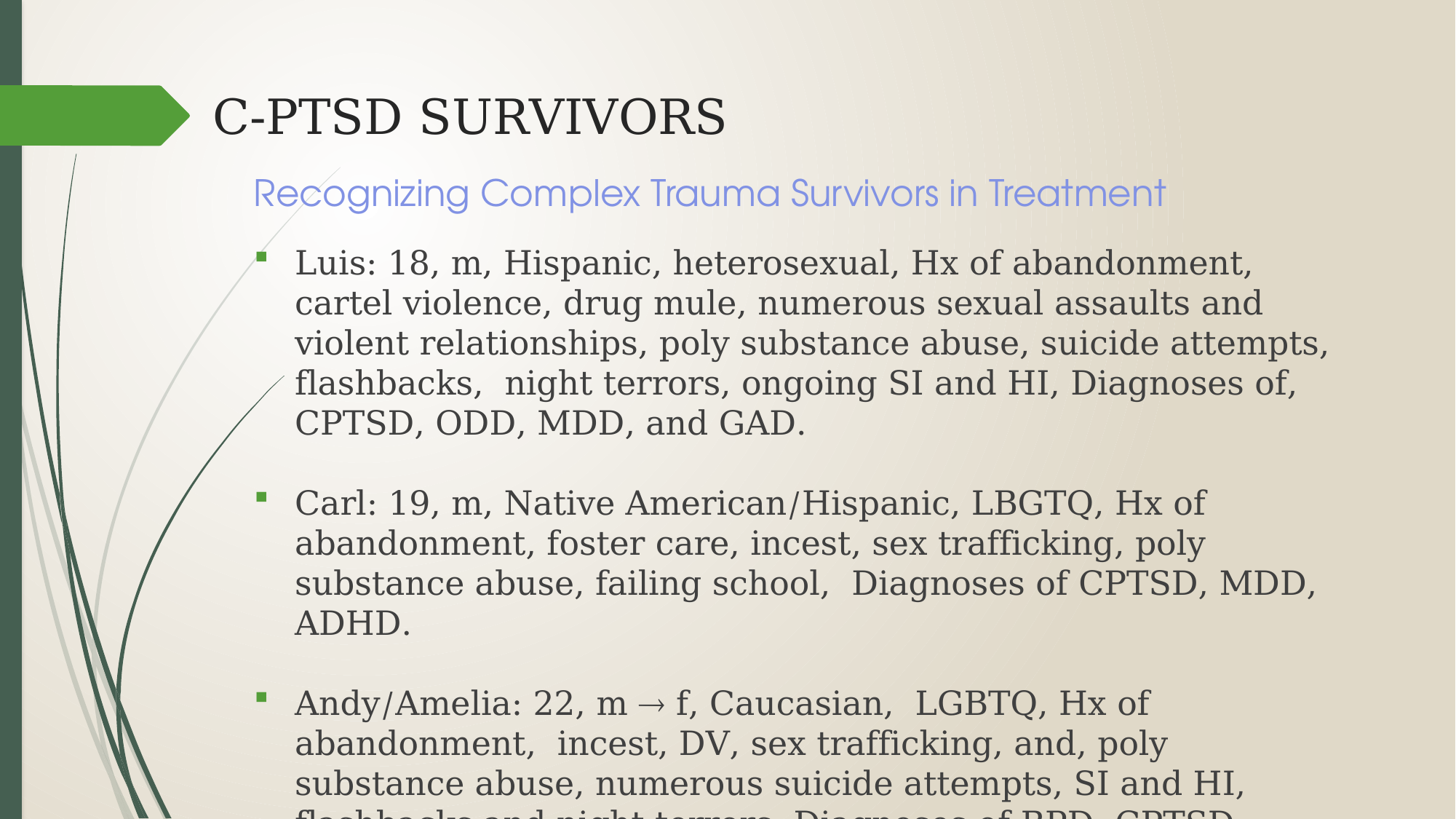

# C-PTSD SURVIVORS
Recognizing Complex Trauma Survivors in Treatment
Luis: 18, m, Hispanic, heterosexual, Hx of abandonment, cartel violence, drug mule, numerous sexual assaults and violent relationships, poly substance abuse, suicide attempts, flashbacks,  night terrors, ongoing SI and HI, Diagnoses of, CPTSD, ODD, MDD, and GAD.

Carl: 19, m, Native American/Hispanic, LBGTQ, Hx of abandonment, foster care, incest, sex trafficking, poly substance abuse, failing school,  Diagnoses of CPTSD, MDD, ADHD.

Andy/Amelia: 22, m → f, Caucasian,  LGBTQ, Hx of abandonment,  incest, DV, sex trafficking, and, poly substance abuse, numerous suicide attempts, SI and HI, flashbacks and night terrors, Diagnoses of BPD, CPTSD, MDD, and GAD.